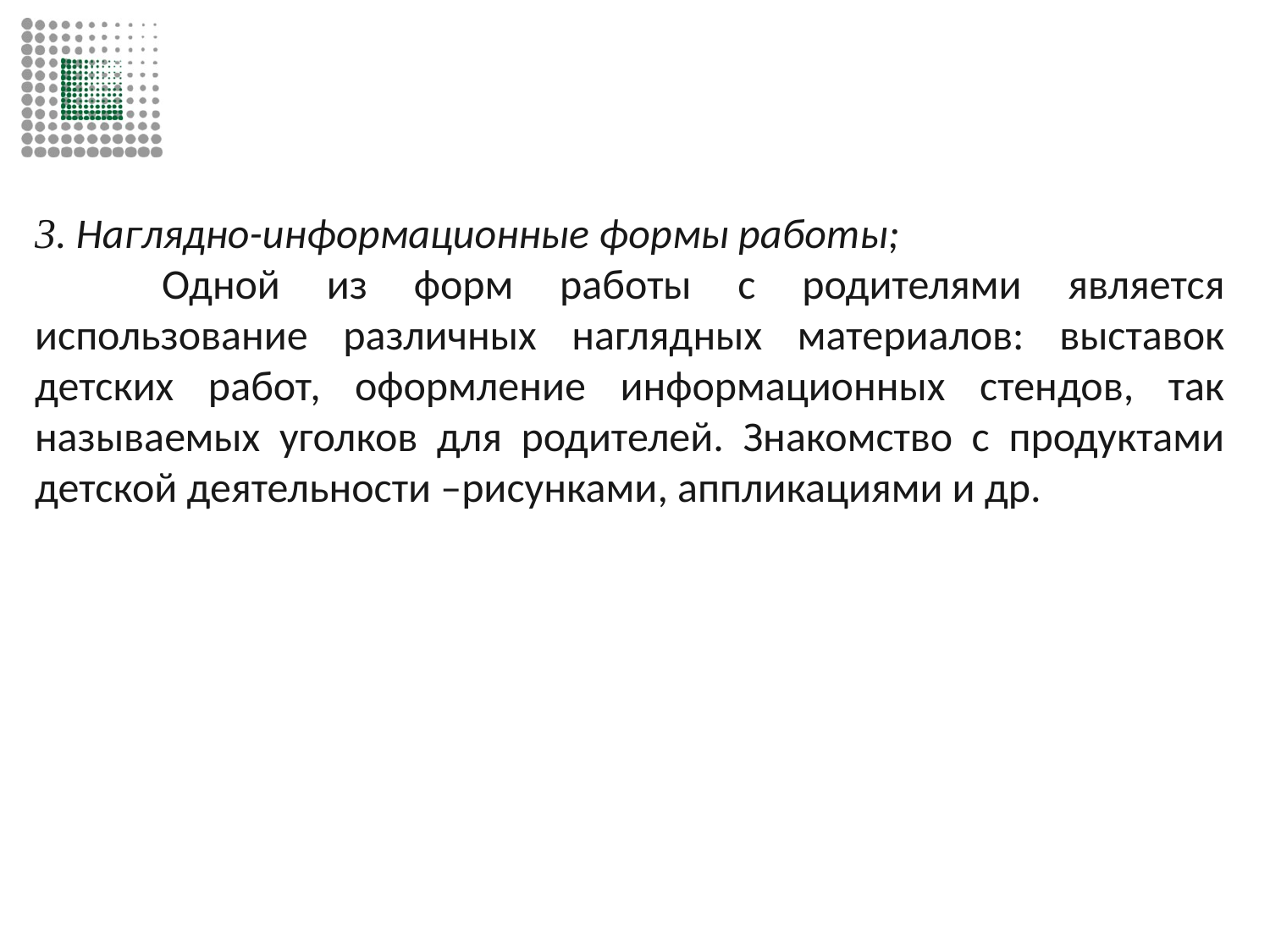

#
3. Наглядно-информационные формы работы;
	Одной из форм работы с родителями является использование различных наглядных материалов: выставок детских работ, оформление информационных стендов, так называемых уголков для родителей. Знакомство с продуктами детской деятельности –рисунками, аппликациями и др.